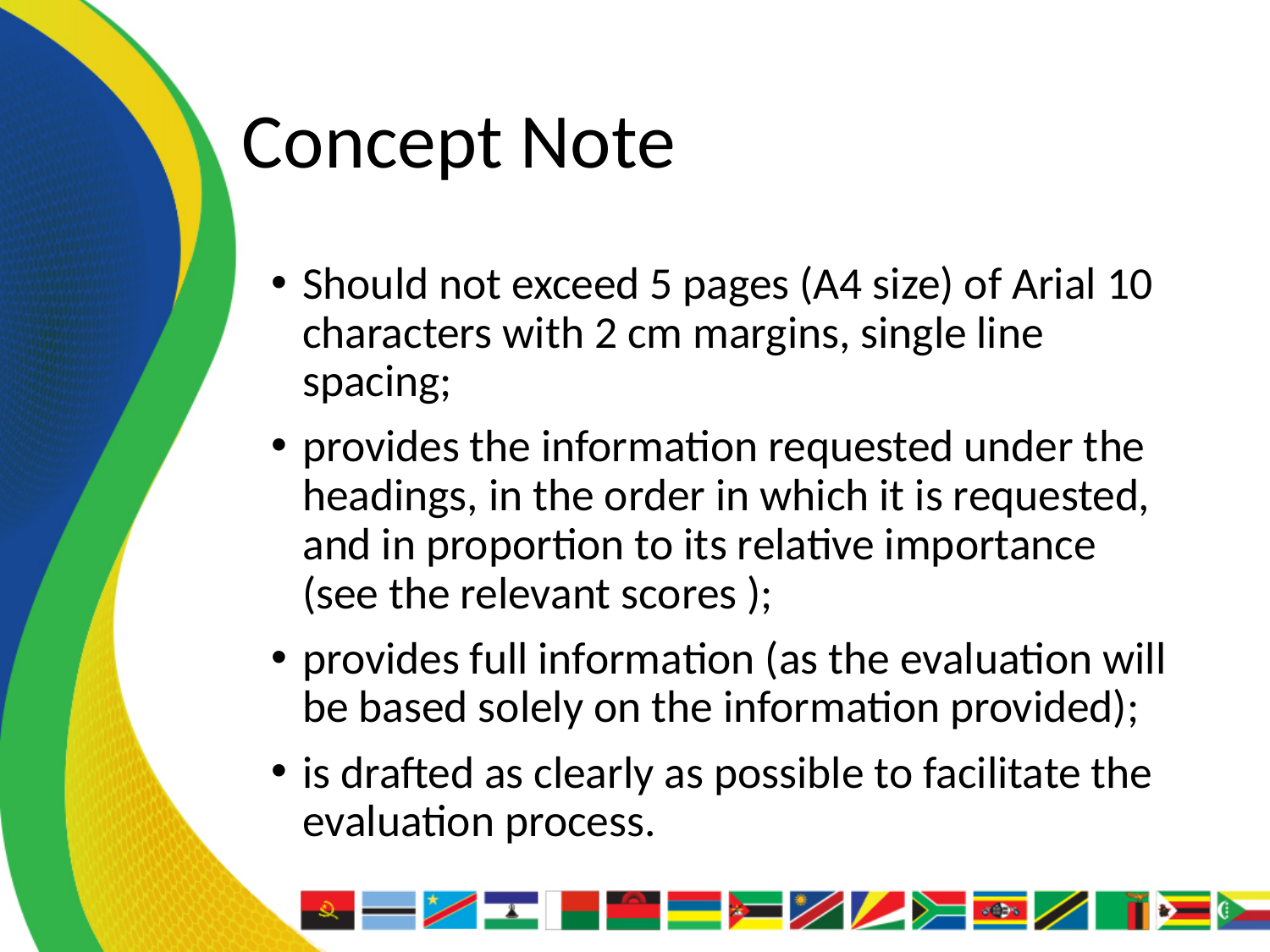

# Concept Note
Should not exceed 5 pages (A4 size) of Arial 10 characters with 2 cm margins, single line spacing;
provides the information requested under the headings, in the order in which it is requested, and in proportion to its relative importance (see the relevant scores );
provides full information (as the evaluation will be based solely on the information provided);
is drafted as clearly as possible to facilitate the evaluation process.